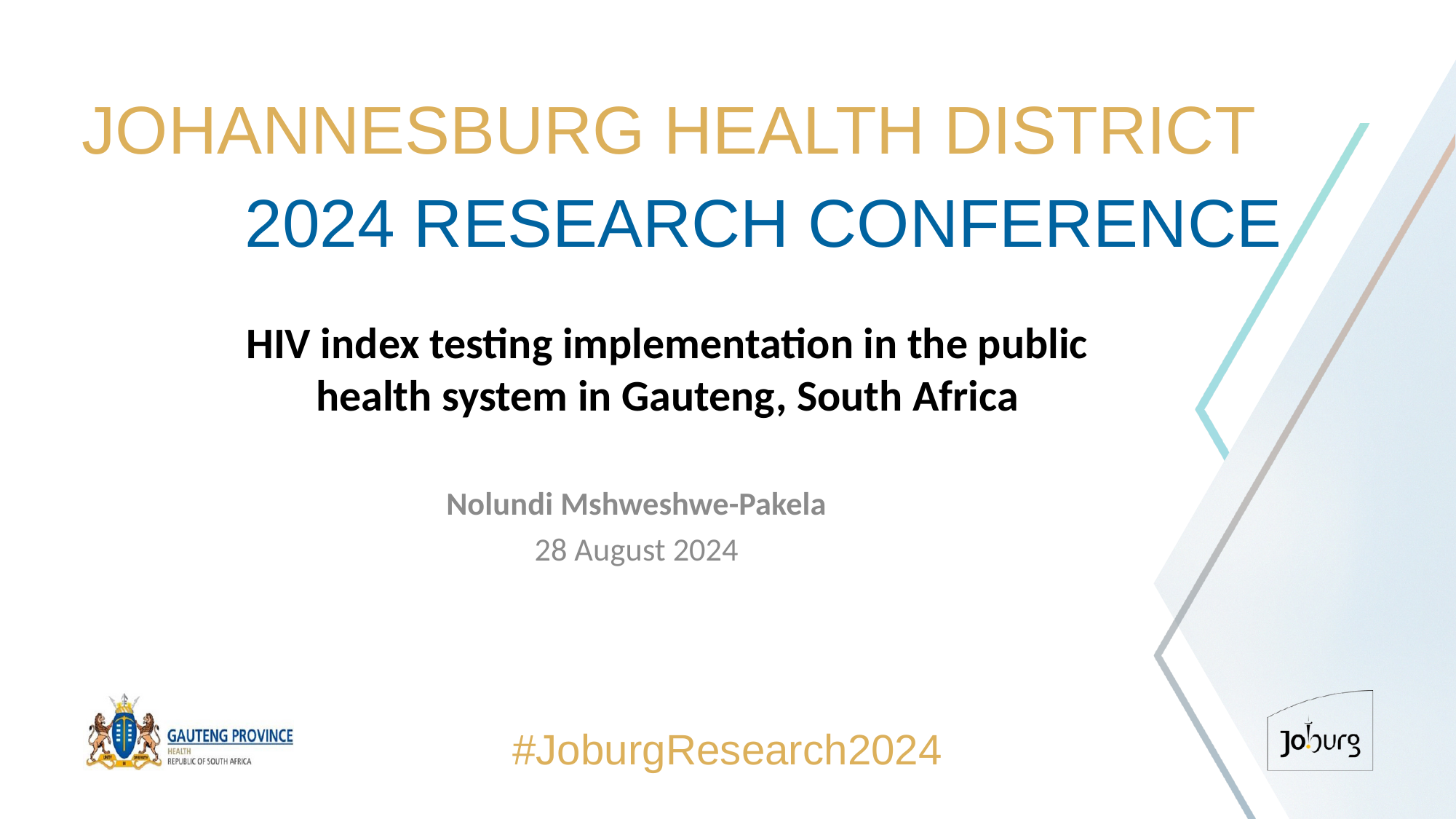

JOHANNESBURG HEALTH DISTRICT

2024 RESEARCH CONFERENCE
# HIV index testing implementation in the public health system in Gauteng, South Africa
Nolundi Mshweshwe-Pakela
28 August 2024

#JoburgResearch2024